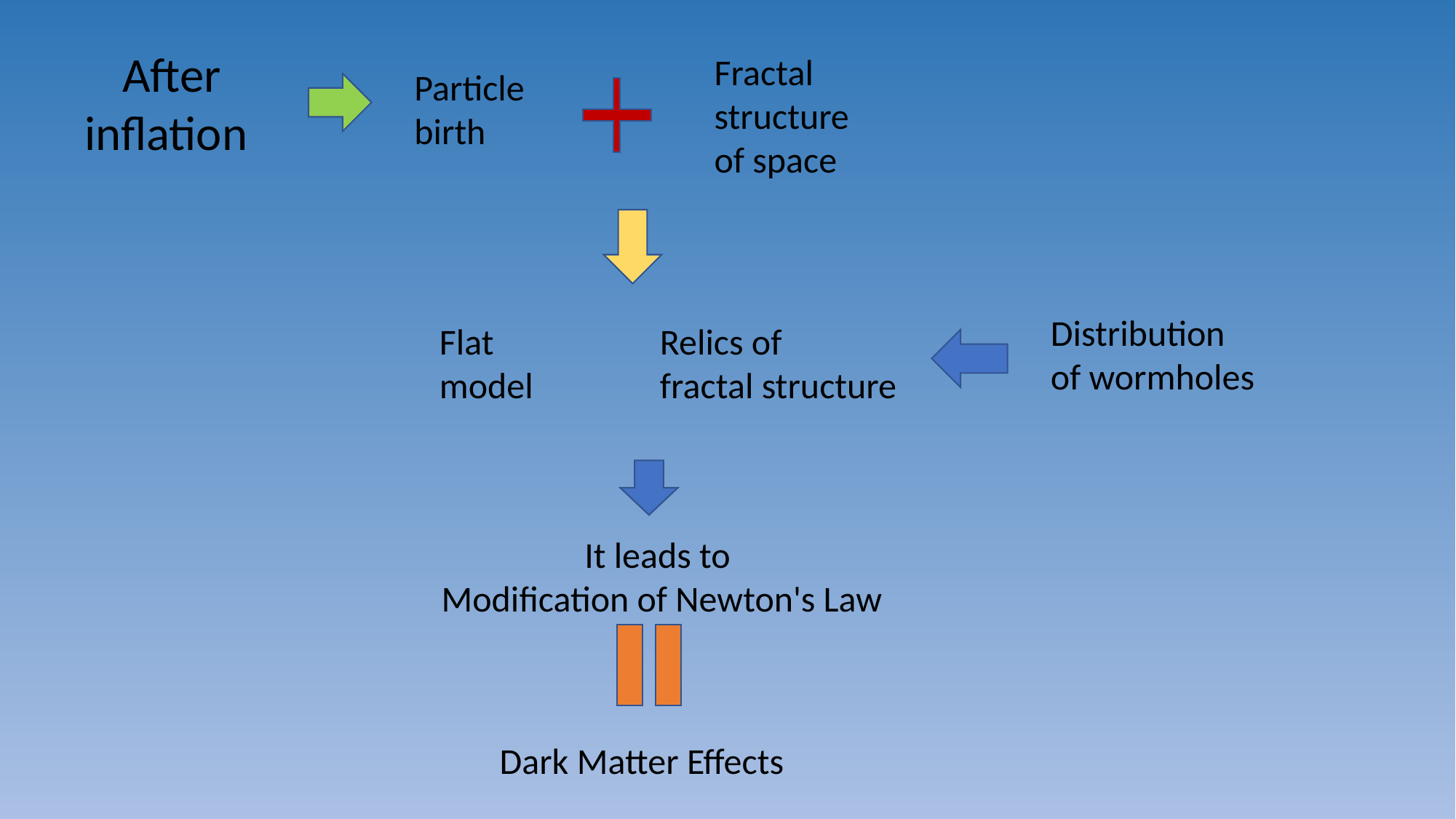

After inflation
Fractal
structure
of space
Particle
birth

Distribution
of wormholes
Flat
model
Relics of
fractal structure

It leads to
 Modification of Newton's Law

Dark Matter Effects